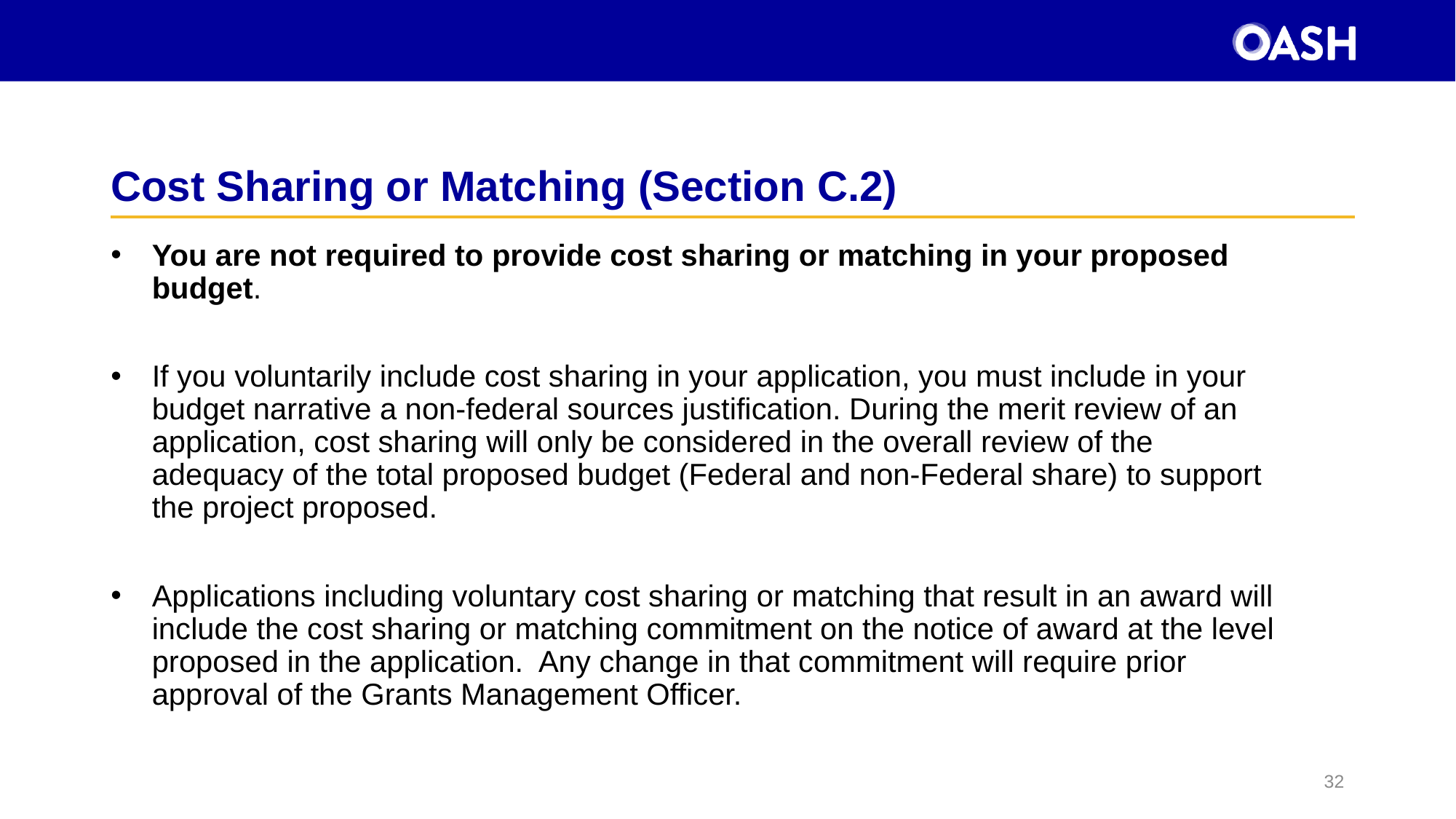

# Cost Sharing or Matching (Section C.2)
You are not required to provide cost sharing or matching in your proposed budget.

If you voluntarily include cost sharing in your application, you must include in your budget narrative a non-federal sources justification. During the merit review of an application, cost sharing will only be considered in the overall review of the adequacy of the total proposed budget (Federal and non-Federal share) to support the project proposed.

Applications including voluntary cost sharing or matching that result in an award will include the cost sharing or matching commitment on the notice of award at the level proposed in the application.  Any change in that commitment will require prior approval of the Grants Management Officer.
32